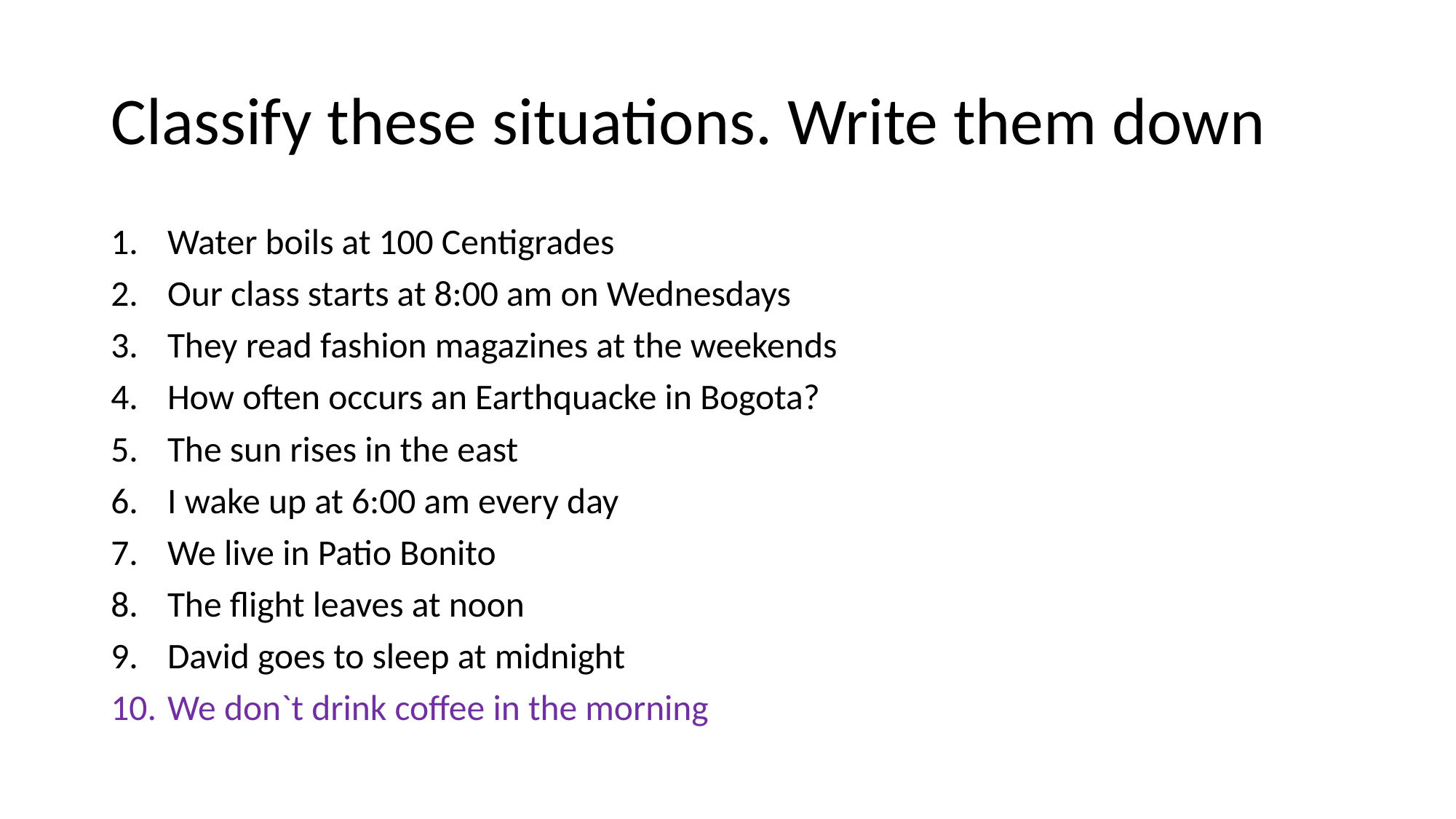

# Classify these situations. Write them down
Water boils at 100 Centigrades
Our class starts at 8:00 am on Wednesdays
They read fashion magazines at the weekends
How often occurs an Earthquacke in Bogota?
The sun rises in the east
I wake up at 6:00 am every day
We live in Patio Bonito
The flight leaves at noon
David goes to sleep at midnight
We don`t drink coffee in the morning